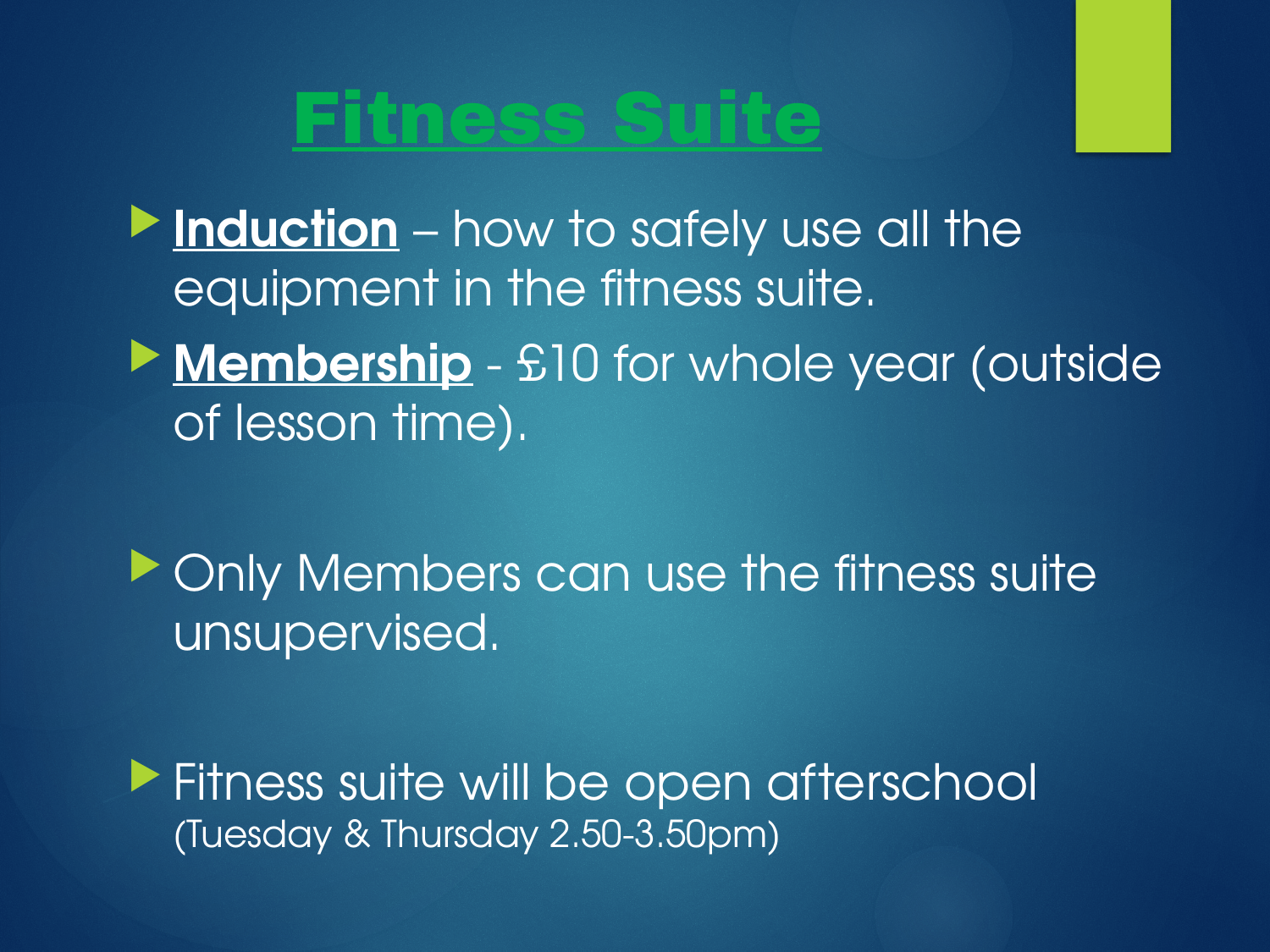

# Fitness Suite
Induction – how to safely use all the equipment in the fitness suite.
Membership - £10 for whole year (outside of lesson time).

Only Members can use the fitness suite unsupervised.

Fitness suite will be open afterschool  (Tuesday & Thursday 2.50-3.50pm)